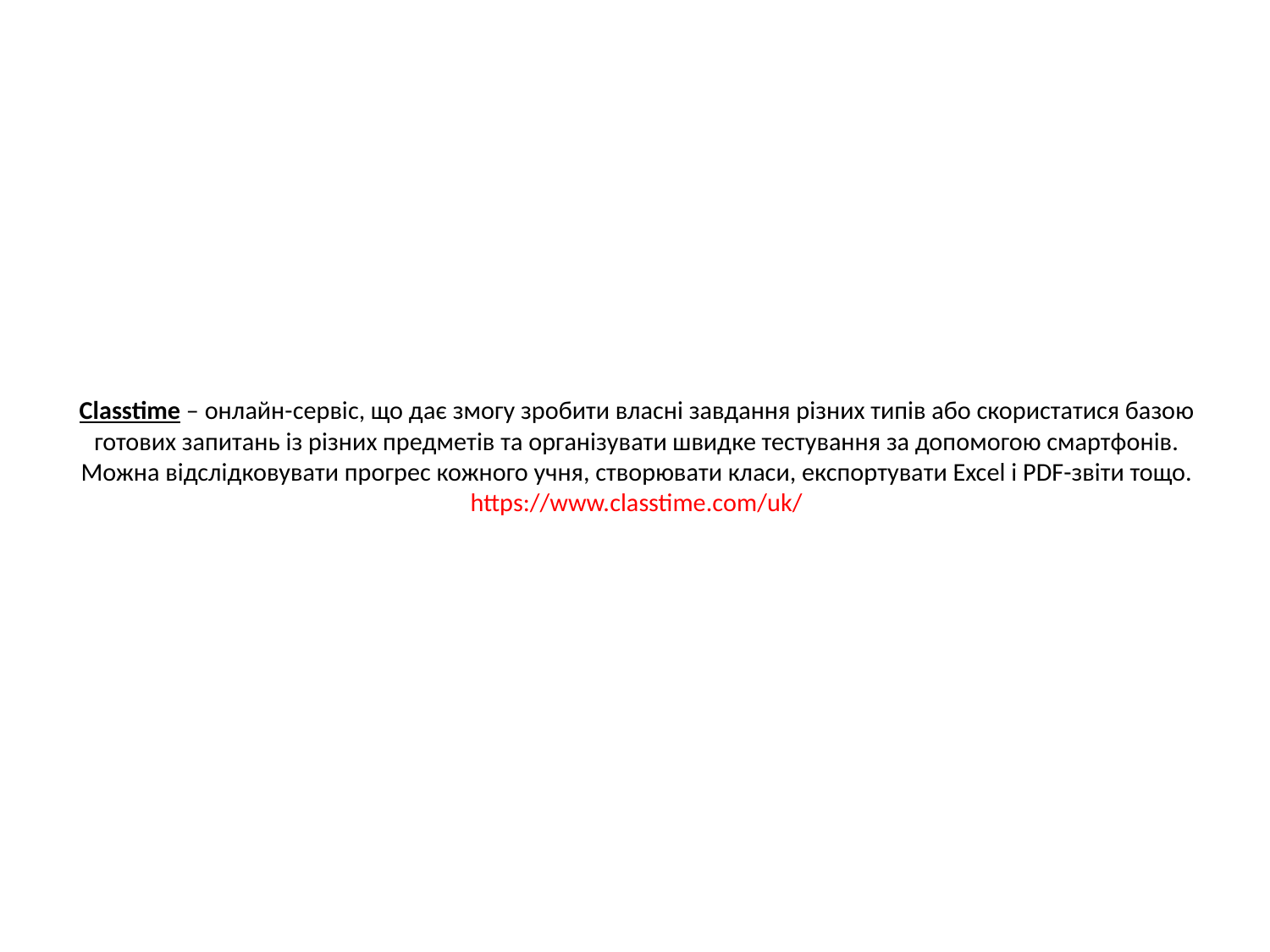

# Classtime – онлайн-сервіс, що дає змогу зробити власні завдання різних типів або скористатися базою готових запитань із різних предметів та організувати швидке тестування за допомогою смартфонів. Можна відслідковувати прогрес кожного учня, створювати класи, експортувати Excel і PDF-звіти тощо. https://www.classtime.com/uk/